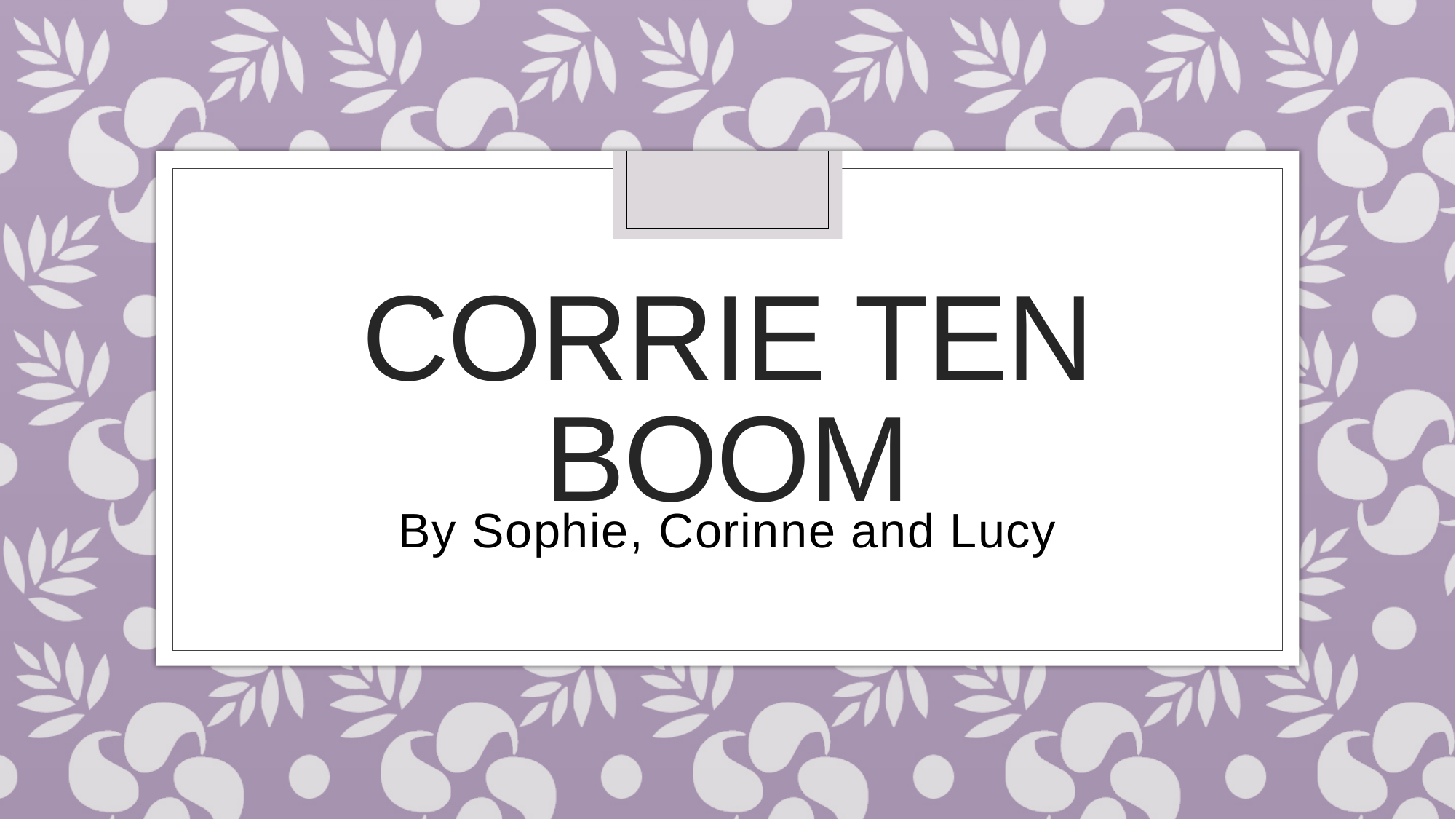

# Corrie ten Boom
By Sophie, Corinne and Lucy